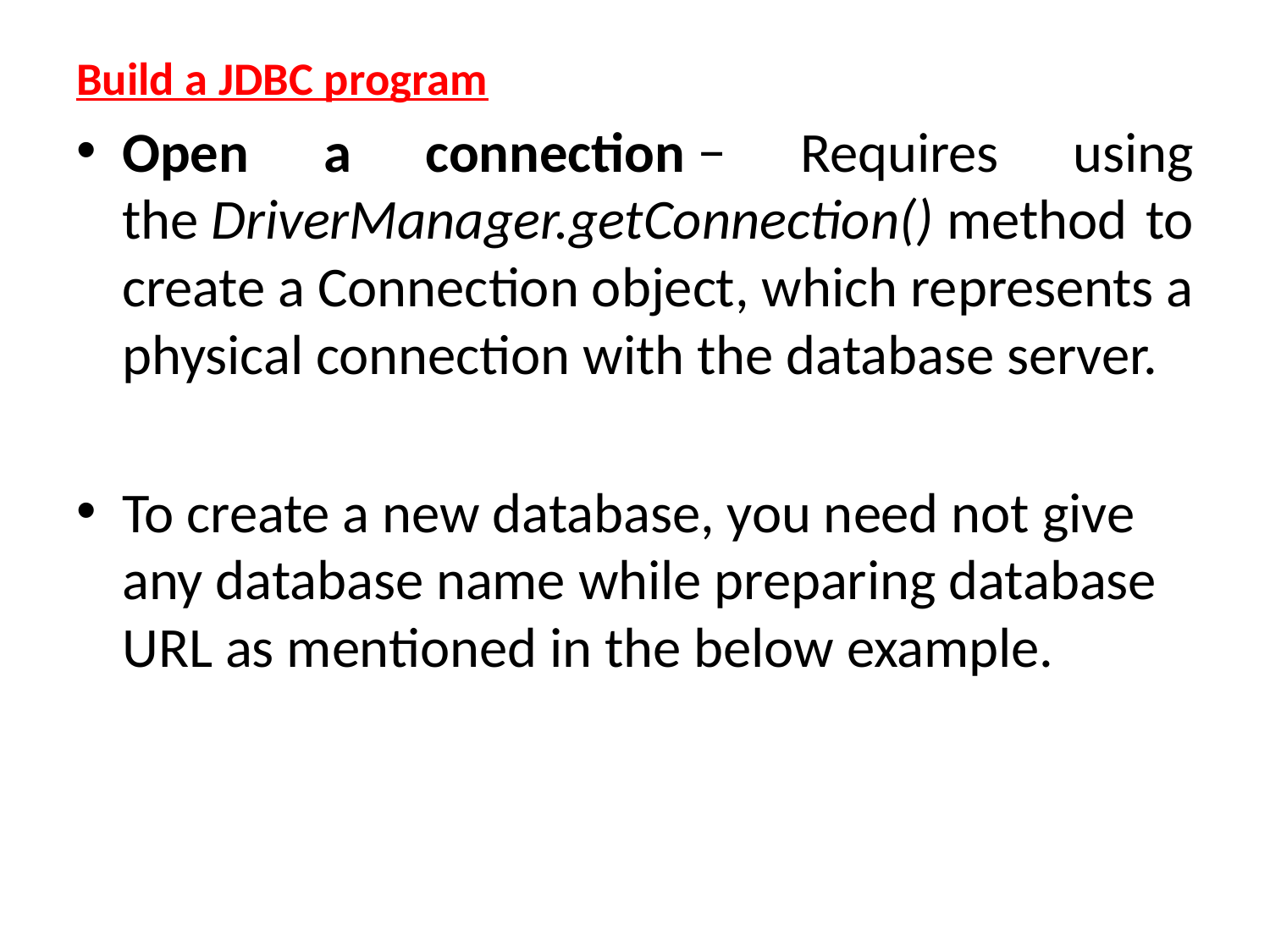

Build a JDBC program
Open a connection − Requires using the DriverManager.getConnection() method to create a Connection object, which represents a physical connection with the database server.

To create a new database, you need not give any database name while preparing database URL as mentioned in the below example.